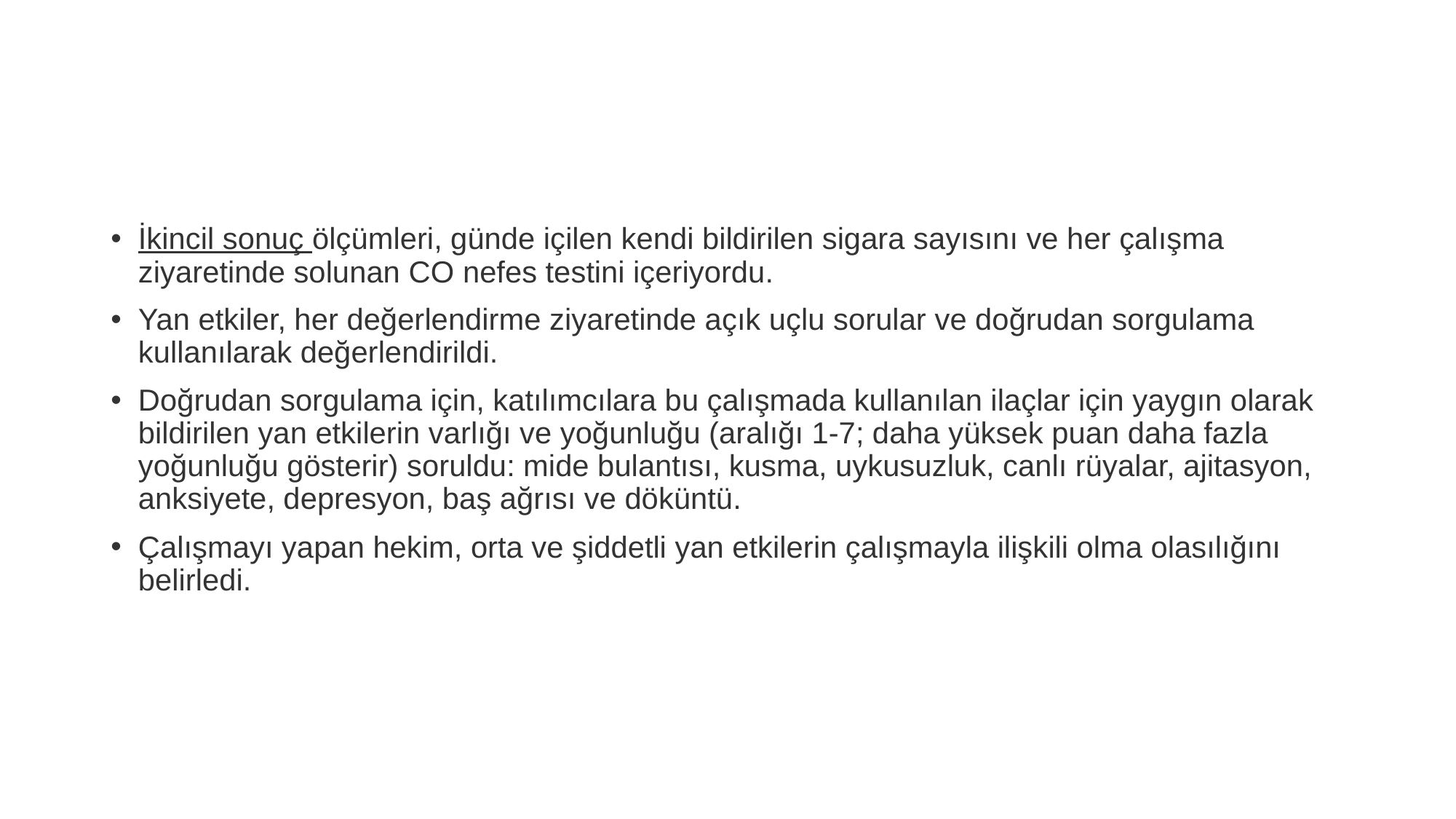

#
İkincil sonuç ölçümleri, günde içilen kendi bildirilen sigara sayısını ve her çalışma ziyaretinde solunan CO nefes testini içeriyordu.
Yan etkiler, her değerlendirme ziyaretinde açık uçlu sorular ve doğrudan sorgulama kullanılarak değerlendirildi.
Doğrudan sorgulama için, katılımcılara bu çalışmada kullanılan ilaçlar için yaygın olarak bildirilen yan etkilerin varlığı ve yoğunluğu (aralığı 1-7; daha yüksek puan daha fazla yoğunluğu gösterir) soruldu: mide bulantısı, kusma, uykusuzluk, canlı rüyalar, ajitasyon, anksiyete, depresyon, baş ağrısı ve döküntü.
Çalışmayı yapan hekim, orta ve şiddetli yan etkilerin çalışmayla ilişkili olma olasılığını belirledi.